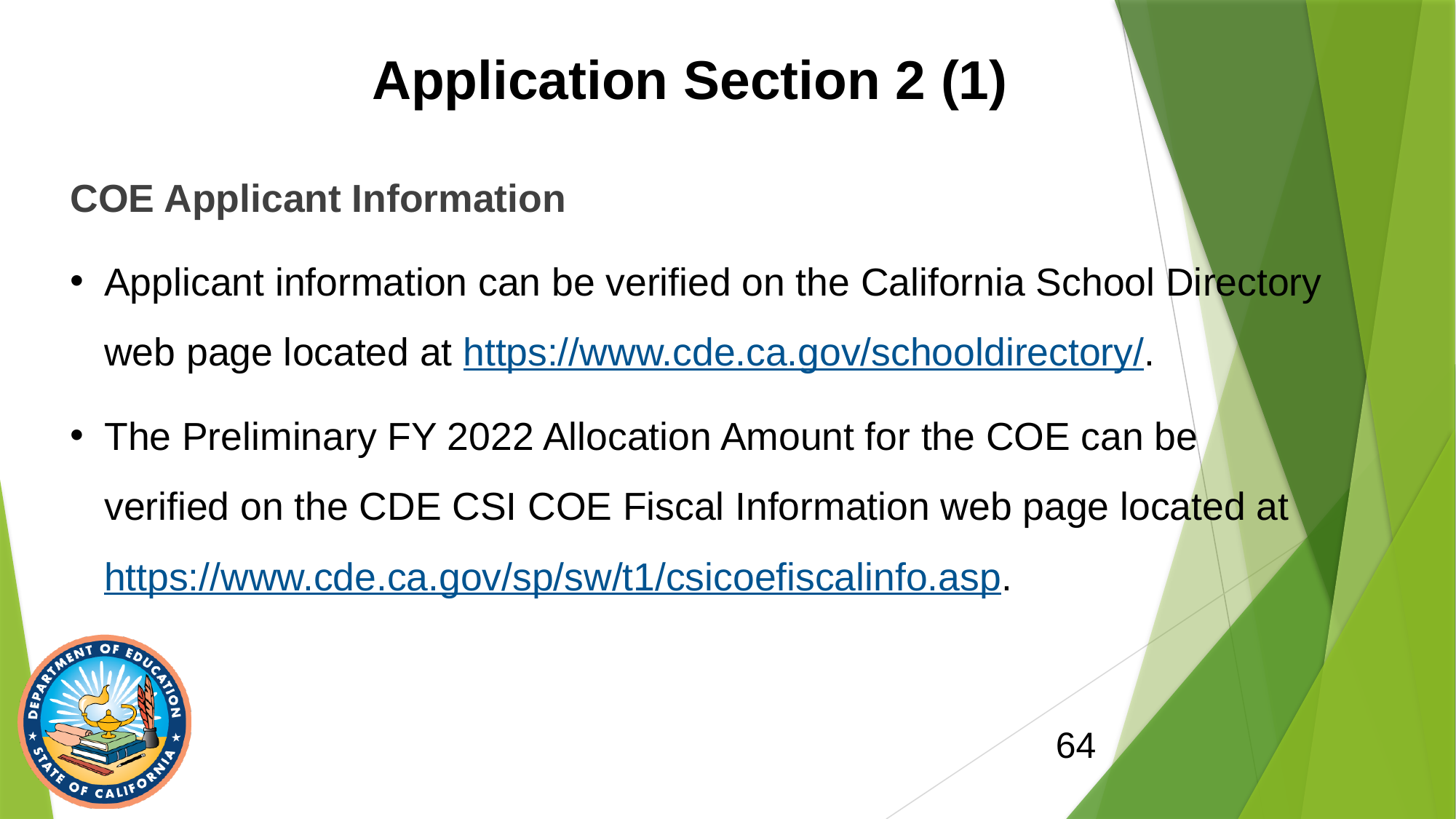

# Application Section 2 (1)
COE Applicant Information
Applicant information can be verified on the California School Directory web page located at https://www.cde.ca.gov/schooldirectory/.
The Preliminary FY 2022 Allocation Amount for the COE can be verified on the CDE CSI COE Fiscal Information web page located at https://www.cde.ca.gov/sp/sw/t1/csicoefiscalinfo.asp.